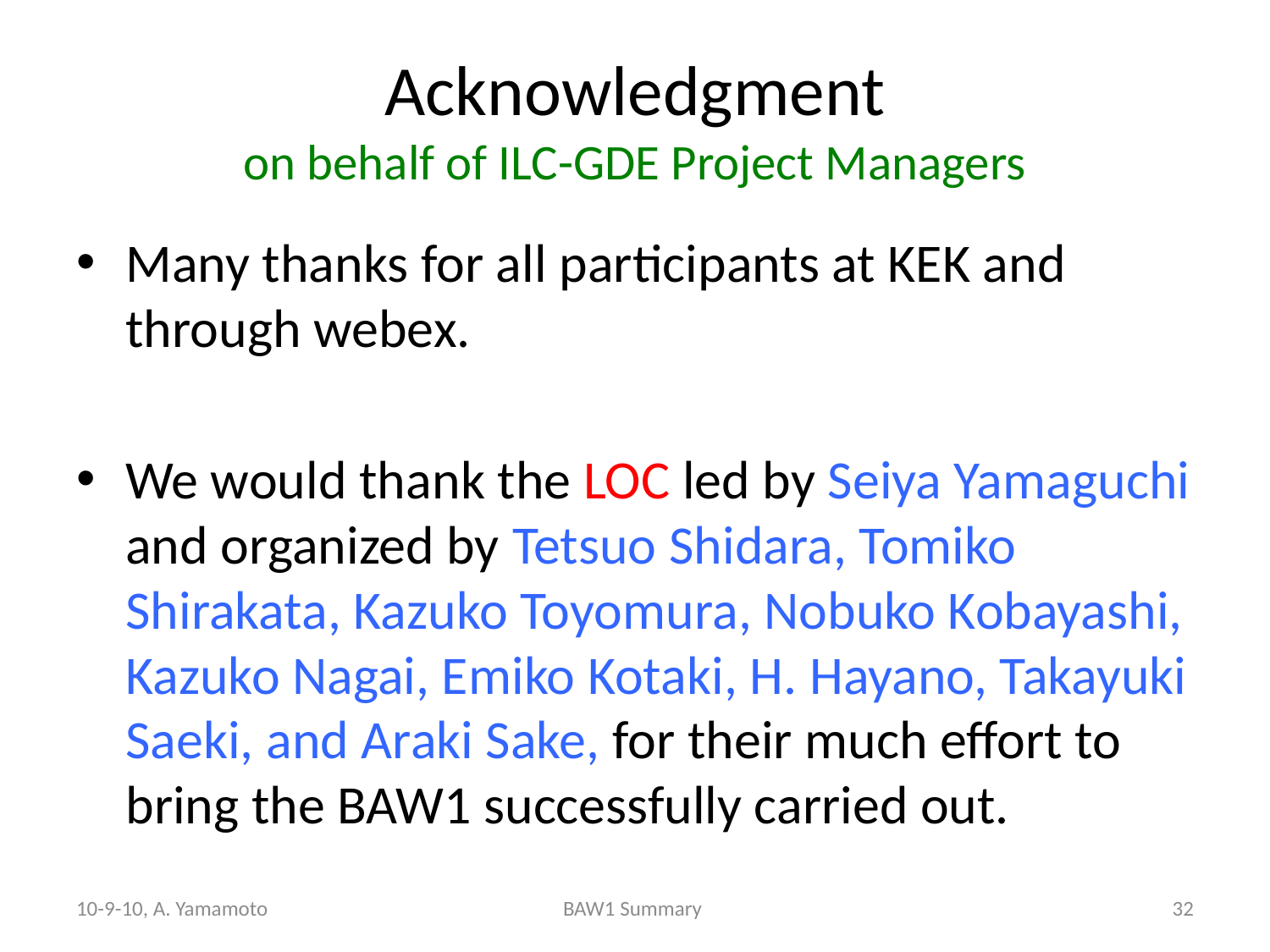

# Acknowledgment on behalf of ILC-GDE Project Managers
Many thanks for all participants at KEK and through webex.

We would thank the LOC led by Seiya Yamaguchi and organized by Tetsuo Shidara, Tomiko Shirakata, Kazuko Toyomura, Nobuko Kobayashi, Kazuko Nagai, Emiko Kotaki, H. Hayano, Takayuki Saeki, and Araki Sake, for their much effort to bring the BAW1 successfully carried out.
10-9-10, A. Yamamoto
BAW1 Summary
32